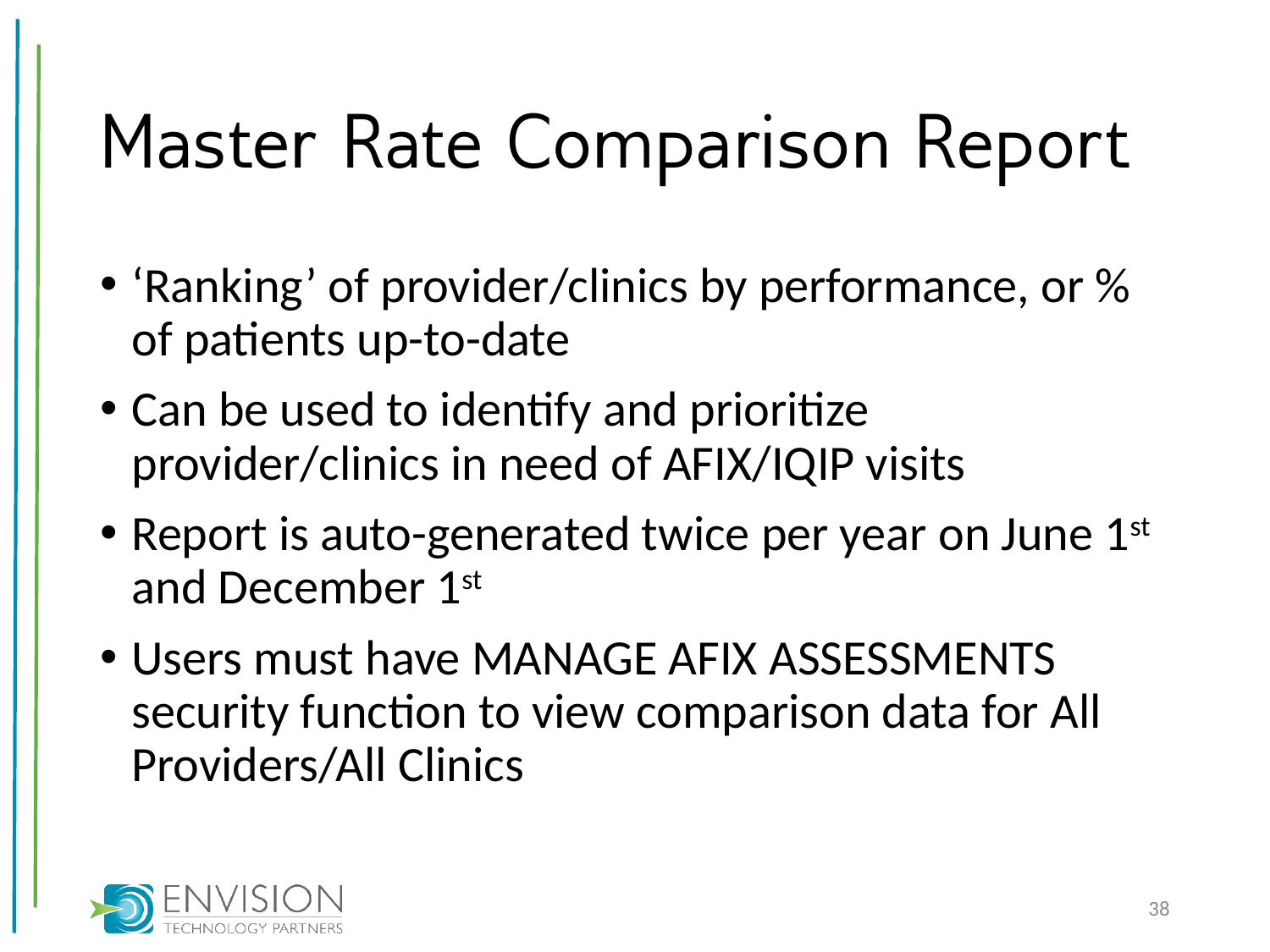

# Master Rate Comparison Report
‘Ranking’ of provider/clinics by performance, or % of patients up-to-date
Can be used to identify and prioritize provider/clinics in need of AFIX/IQIP visits
Report is auto-generated twice per year on June 1st and December 1st
Users must have MANAGE AFIX ASSESSMENTS security function to view comparison data for All Providers/All Clinics
38